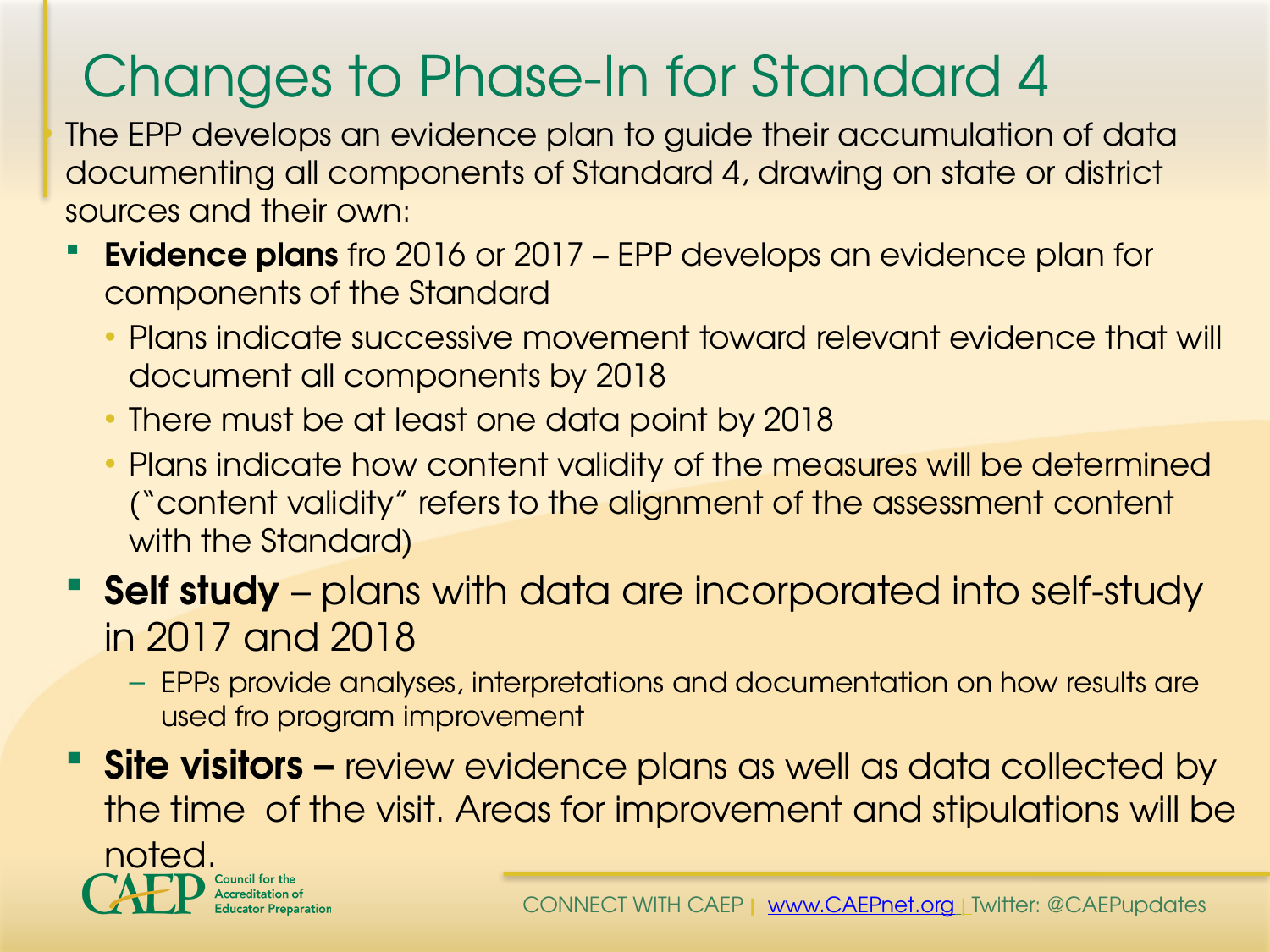

# Changes to Phase-In for Standard 4
The EPP develops an evidence plan to guide their accumulation of data documenting all components of Standard 4, drawing on state or district sources and their own:
Evidence plans fro 2016 or 2017 – EPP develops an evidence plan for components of the Standard
Plans indicate successive movement toward relevant evidence that will document all components by 2018
There must be at least one data point by 2018
Plans indicate how content validity of the measures will be determined (“content validity” refers to the alignment of the assessment content with the Standard)
Self study – plans with data are incorporated into self-study in 2017 and 2018
EPPs provide analyses, interpretations and documentation on how results are used fro program improvement
Site visitors – review evidence plans as well as data collected by the time  of the visit. Areas for improvement and stipulations will be noted.